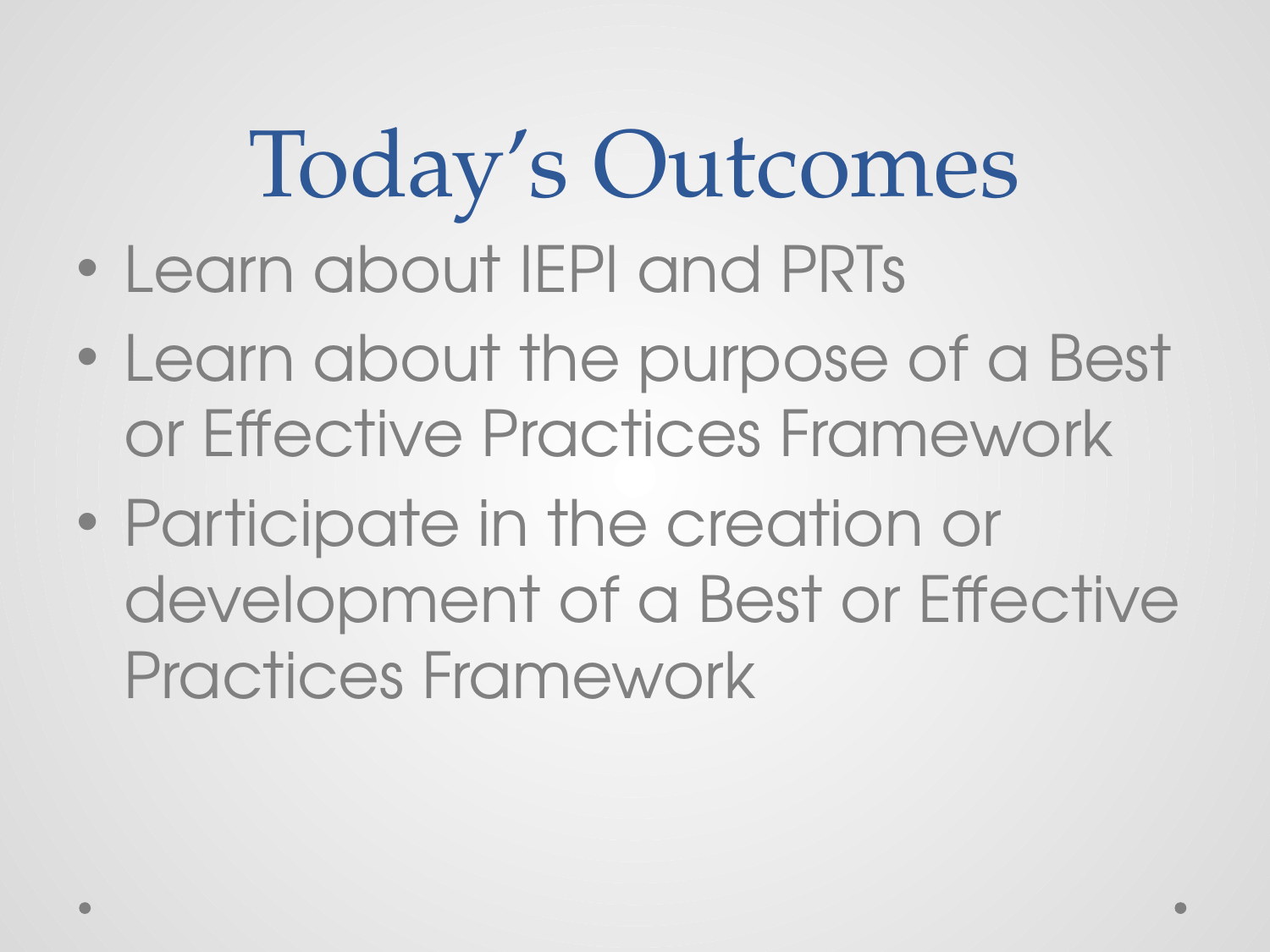

# Today’s Outcomes
Learn about IEPI and PRTs
Learn about the purpose of a Best or Effective Practices Framework
Participate in the creation or development of a Best or Effective Practices Framework